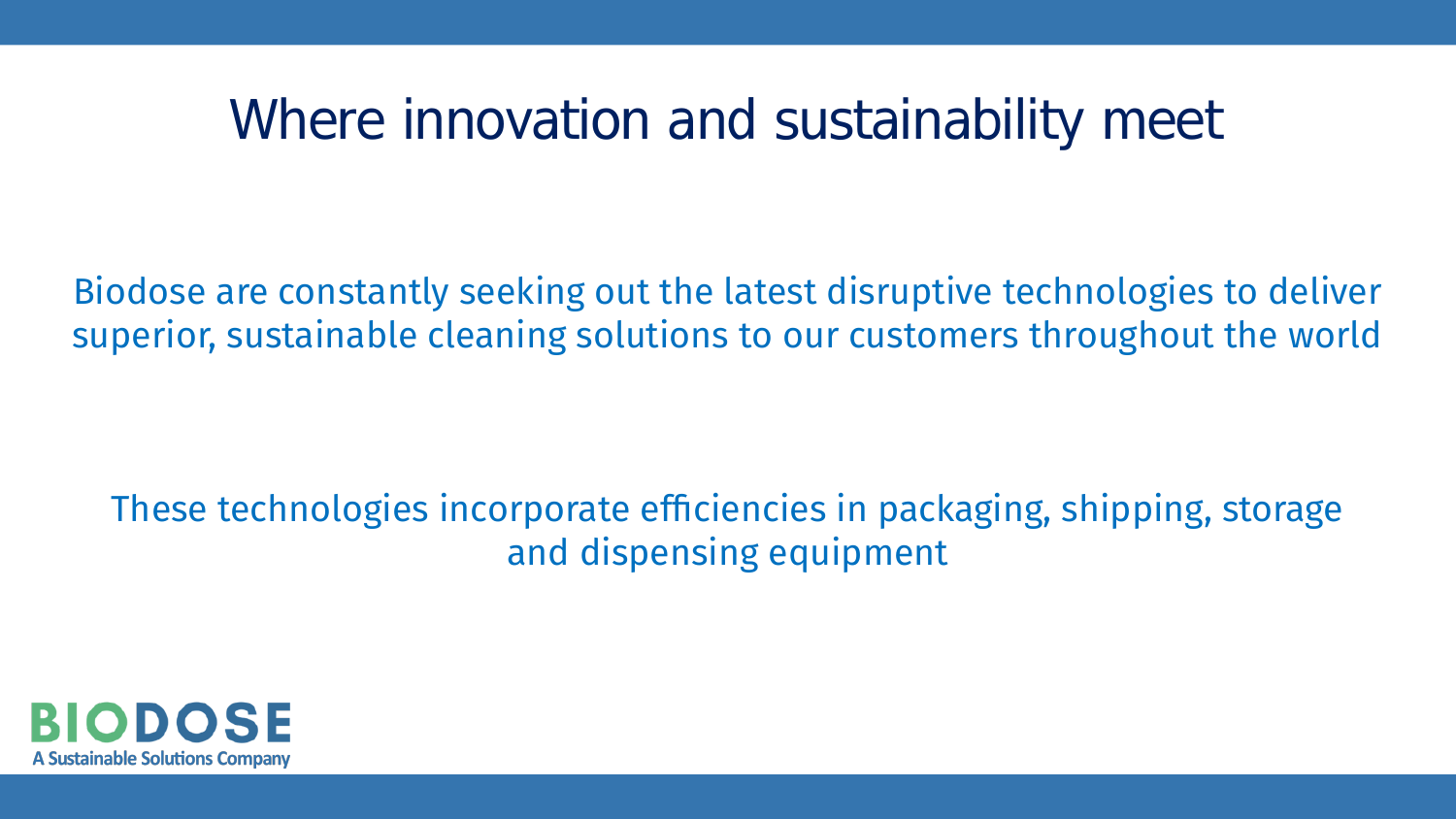

# Where innovation and sustainability meet
Biodose are constantly seeking out the latest disruptive technologies to deliver superior, sustainable cleaning solutions to our customers throughout the world
These technologies incorporate efficiencies in packaging, shipping, storage and dispensing equipment